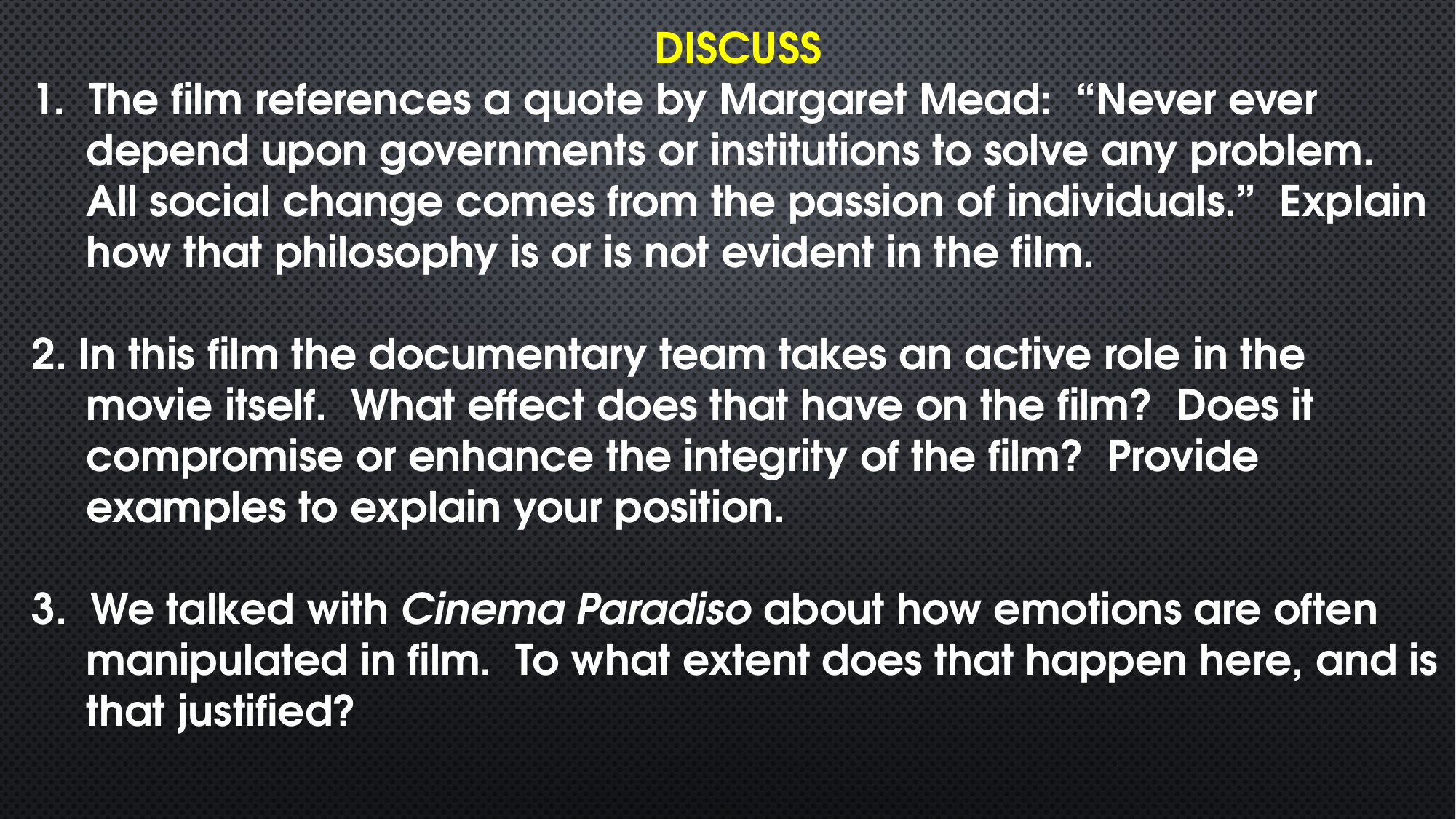

DISCUSS
1.  The film references a quote by Margaret Mead:  “Never ever depend upon governments or institutions to solve any problem.  All social change comes from the passion of individuals.”  Explain how that philosophy is or is not evident in the film.

2. In this film the documentary team takes an active role in the movie itself.  What effect does that have on the film?  Does it compromise or enhance the integrity of the film?  Provide examples to explain your position.

3.  We talked with Cinema Paradiso about how emotions are often manipulated in film.  To what extent does that happen here, and is that justified?